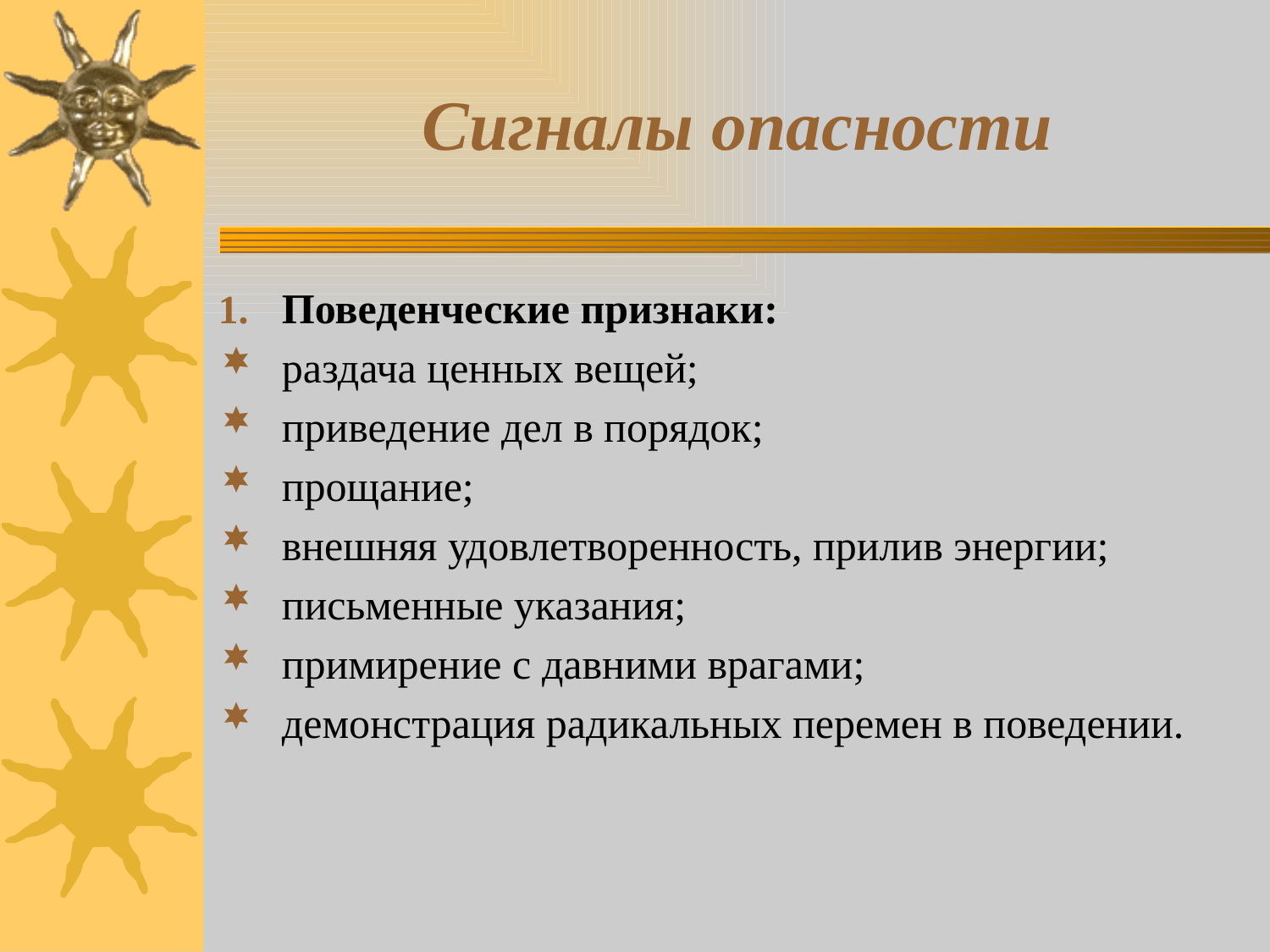

# Сигналы опасности
Поведенческие признаки:
раздача ценных вещей;
приведение дел в порядок;
прощание;
внешняя удовлетворенность, прилив энергии;
письменные указания;
примирение с давними врагами;
демонстрация радикальных перемен в поведении.